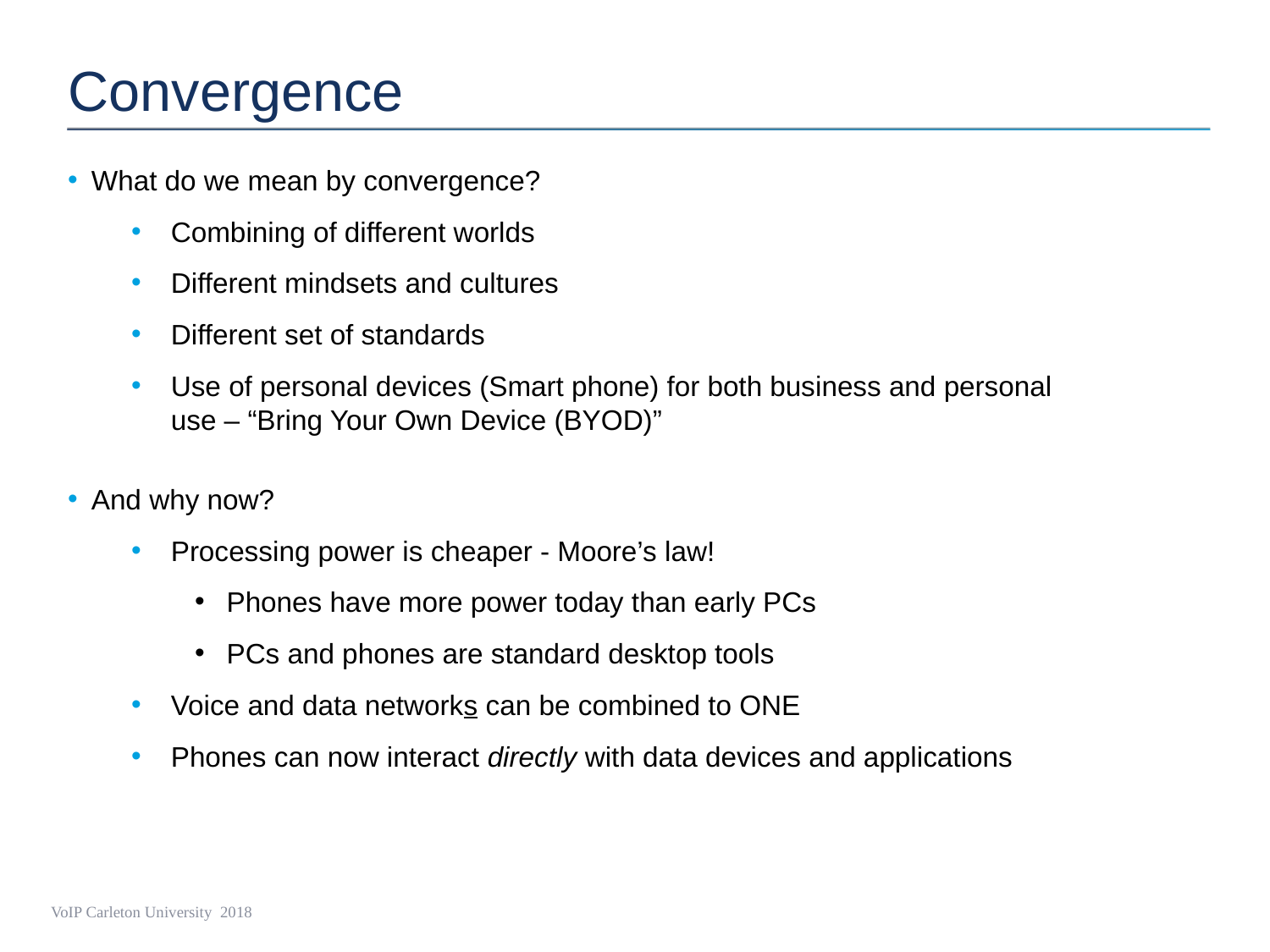

# Convergence
What do we mean by convergence?
Combining of different worlds
Different mindsets and cultures
Different set of standards
Use of personal devices (Smart phone) for both business and personal use – “Bring Your Own Device (BYOD)”
And why now?
Processing power is cheaper - Moore’s law!
Phones have more power today than early PCs
PCs and phones are standard desktop tools
Voice and data networks can be combined to ONE
Phones can now interact directly with data devices and applications